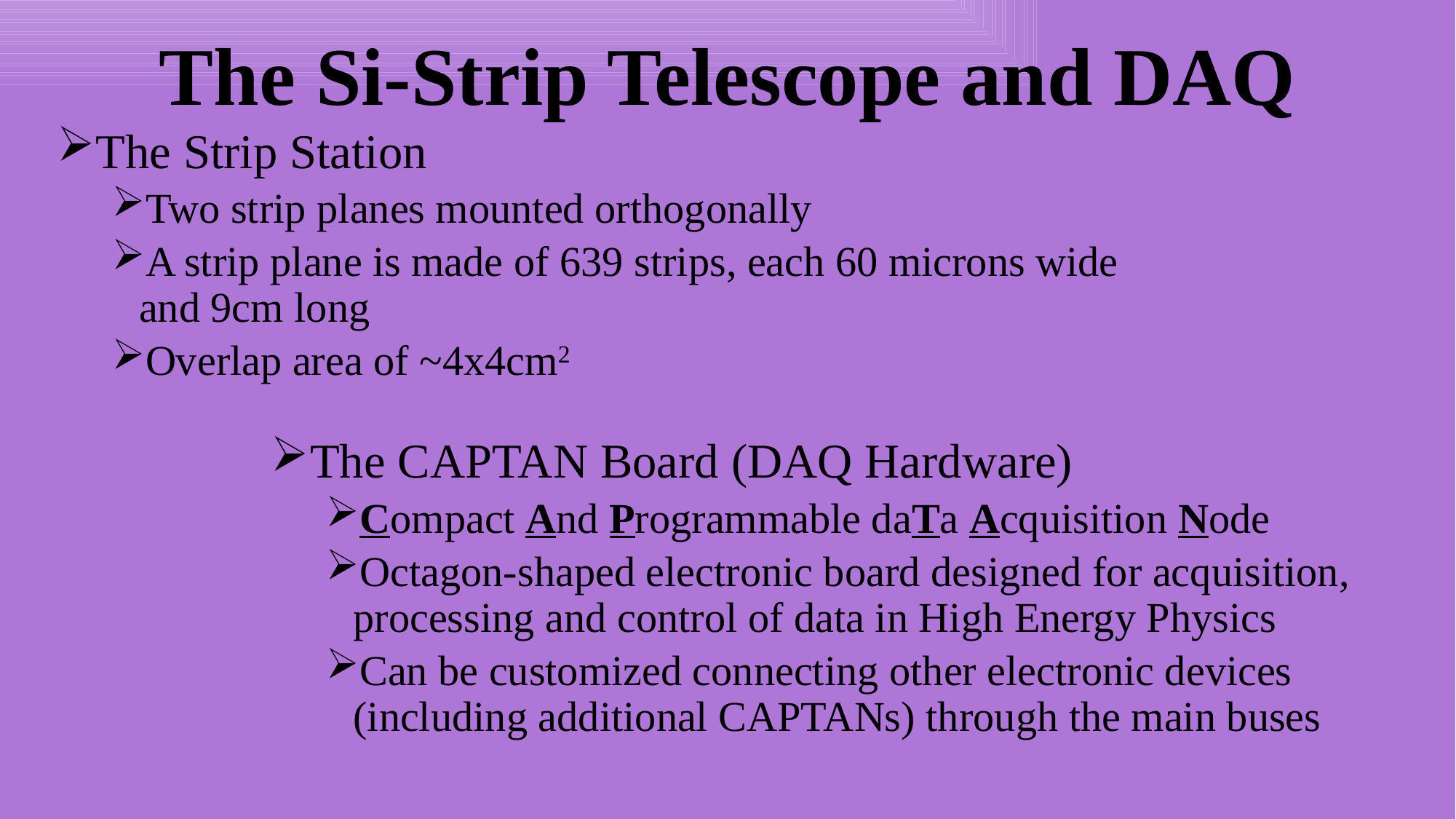

# The Si-Strip Telescope and DAQ
The Strip Station
Two strip planes mounted orthogonally
A strip plane is made of 639 strips, each 60 microns wide and 9cm long
Overlap area of ~4x4cm2
The CAPTAN Board (DAQ Hardware)
Compact And Programmable daTa Acquisition Node
Octagon-shaped electronic board designed for acquisition, processing and control of data in High Energy Physics
Can be customized connecting other electronic devices (including additional CAPTANs) through the main buses